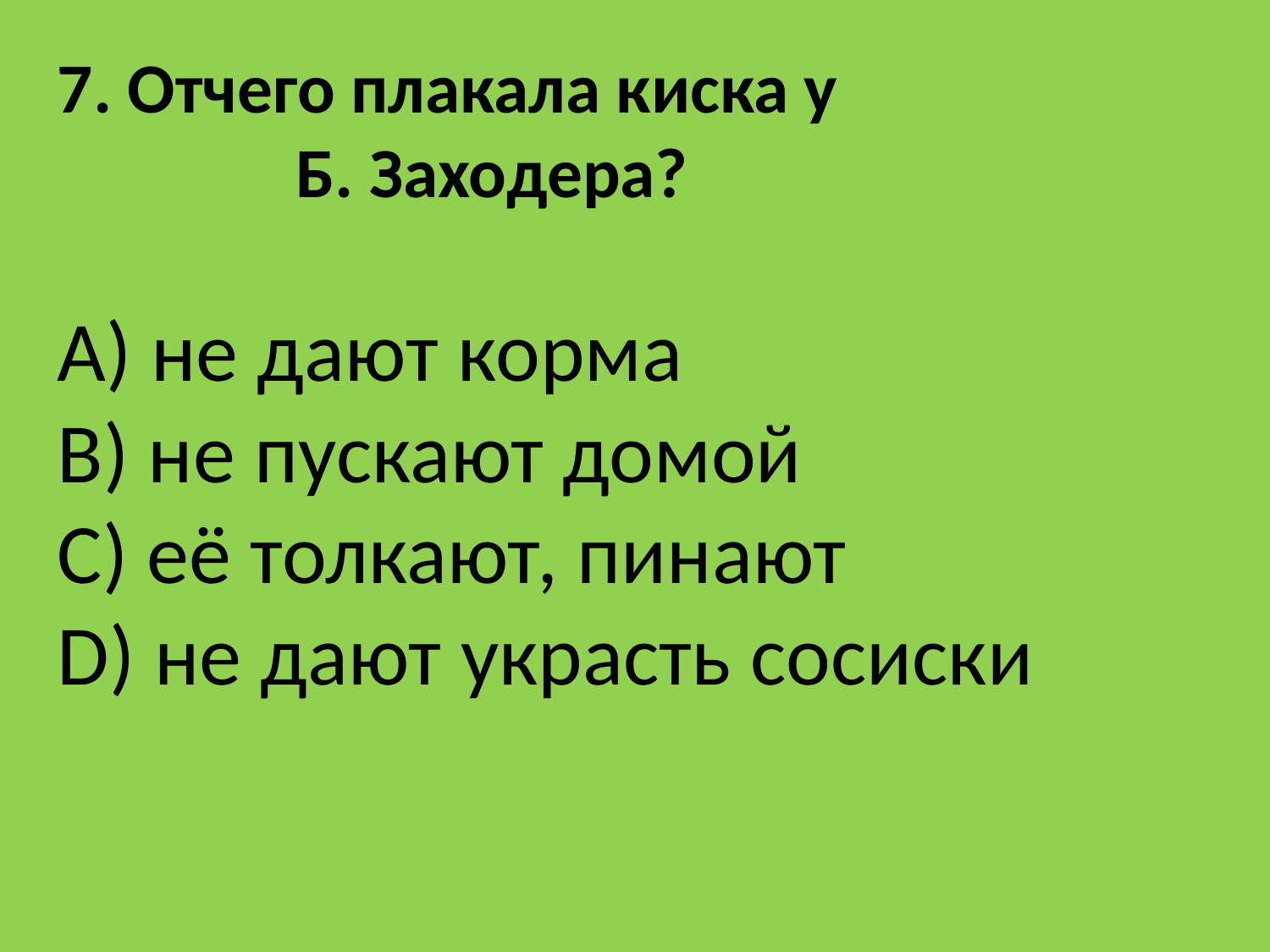

7. Отчего плакала киска у                                         Б. Заходера?

A) не дают корма
B) не пускают домой
C) её толкают, пинают
D) не дают украсть сосиски